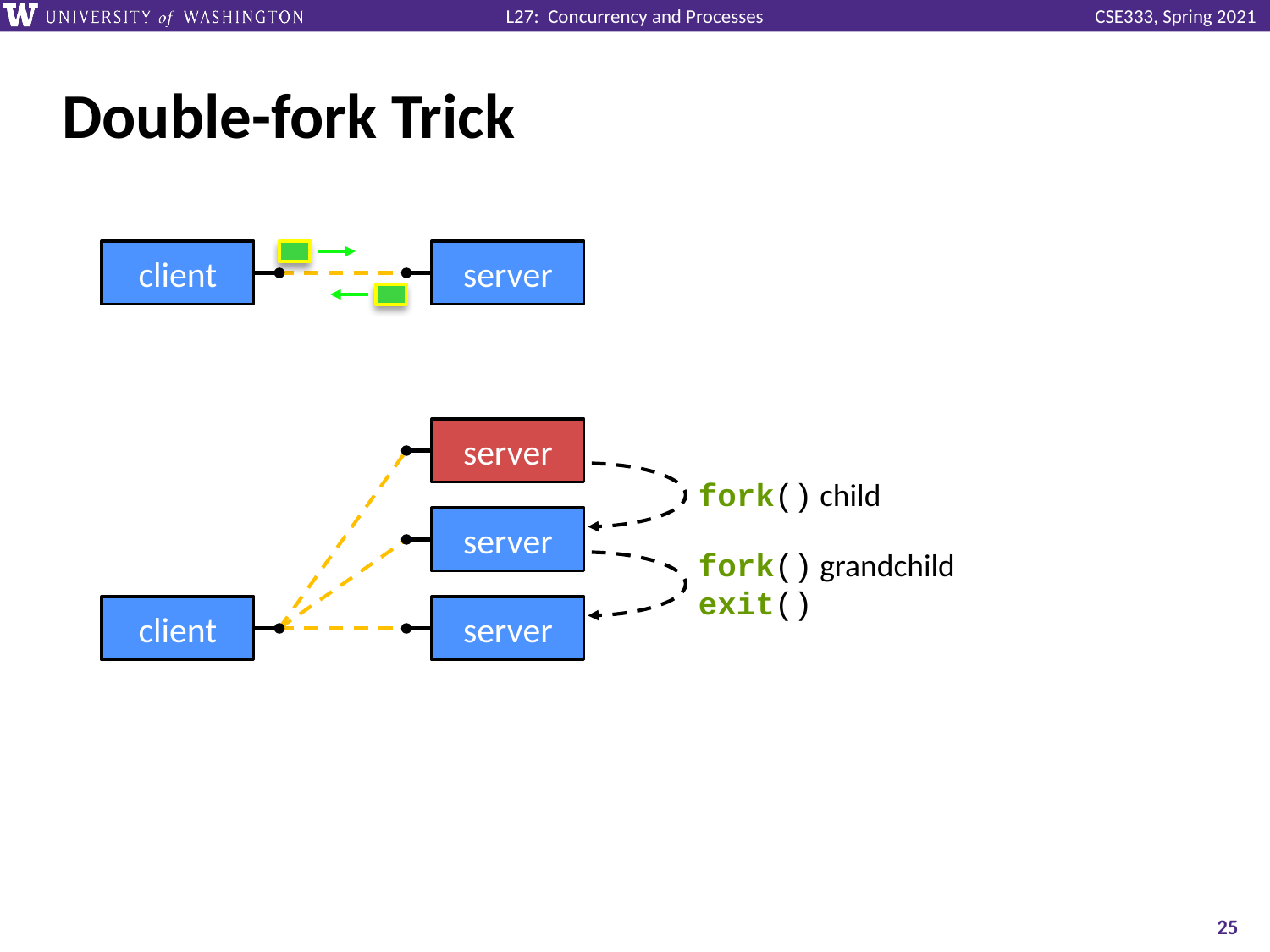

# Double-fork Trick
client

server

server

fork() child
server
fork() grandchild
exit()

client
server
25